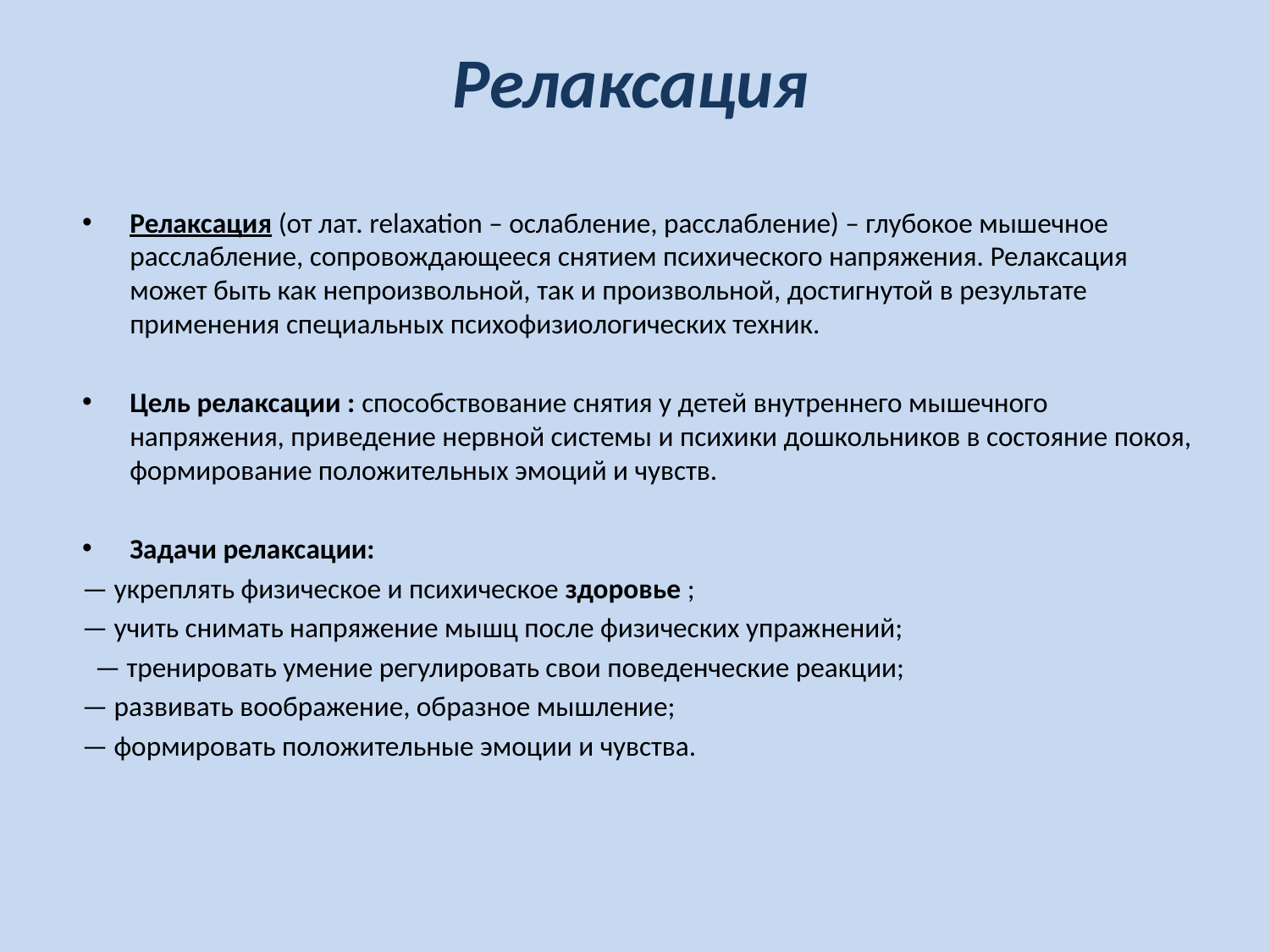

# Релаксация
Релаксация (от лат. relaxation – ослабление, расслабление) – глубокое мышечное расслабление, сопровождающееся снятием психического напряжения. Релаксация может быть как непроизвольной, так и произвольной, достигнутой в результате применения специальных психофизиологических техник.

Цель релаксации : способствование снятия у детей внутреннего мышечного напряжения, приведение нервной системы и психики дошкольников в состояние покоя, формирование положительных эмоций и чувств.

Задачи релаксации:
— укреплять физическое и психическое здоровье ;
— учить снимать напряжение мышц после физических упражнений;
  — тренировать умение регулировать свои поведенческие реакции;
— развивать воображение, образное мышление;
— формировать положительные эмоции и чувства.